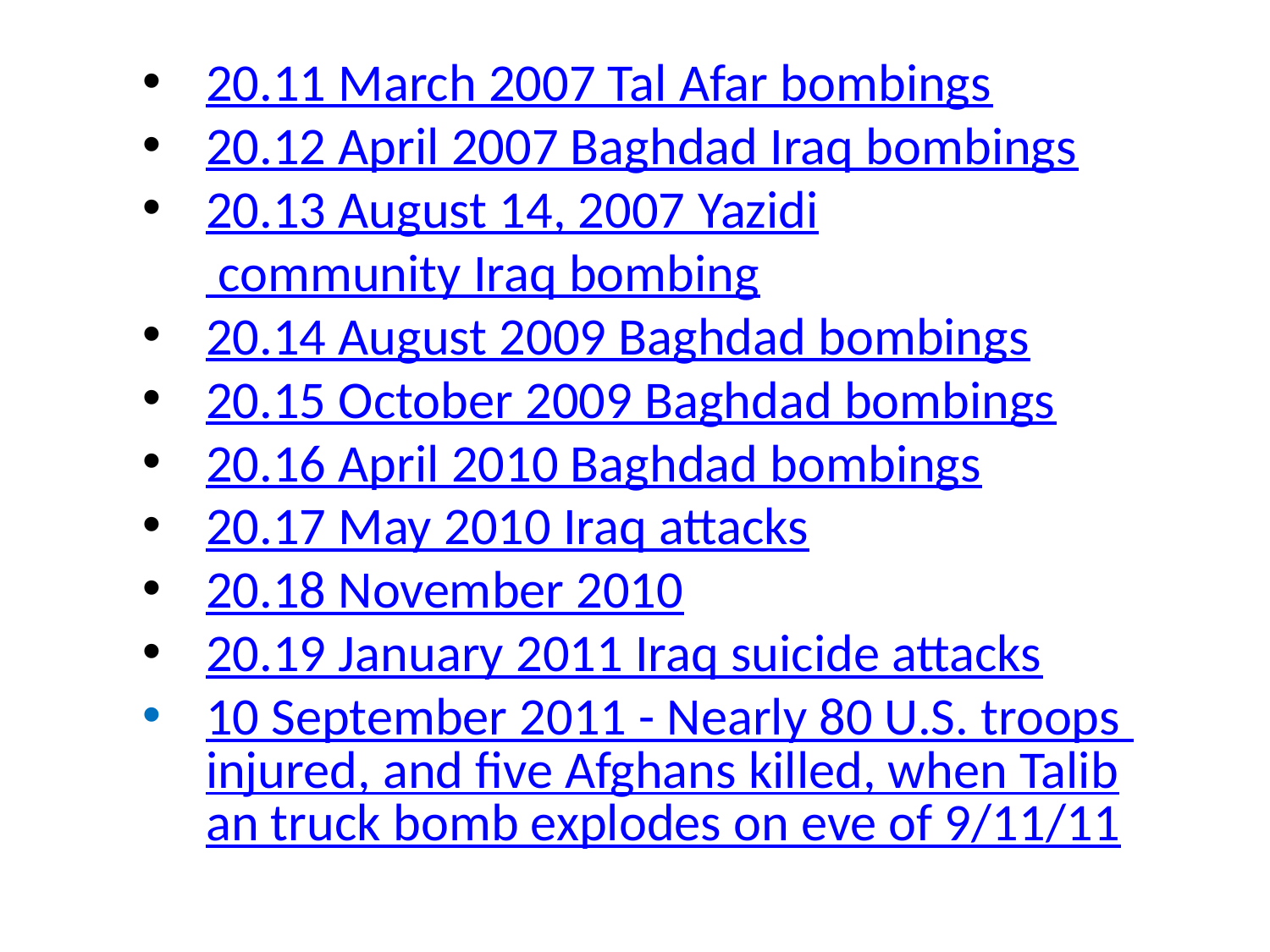

20.11 March 2007 Tal Afar bombings
20.12 April 2007 Baghdad Iraq bombings
20.13 August 14, 2007 Yazidi community Iraq bombing
20.14 August 2009 Baghdad bombings
20.15 October 2009 Baghdad bombings
20.16 April 2010 Baghdad bombings
20.17 May 2010 Iraq attacks
20.18 November 2010
20.19 January 2011 Iraq suicide attacks
10 September 2011 - Nearly 80 U.S. troops injured, and five Afghans killed, when Taliban truck bomb explodes on eve of 9/11/11